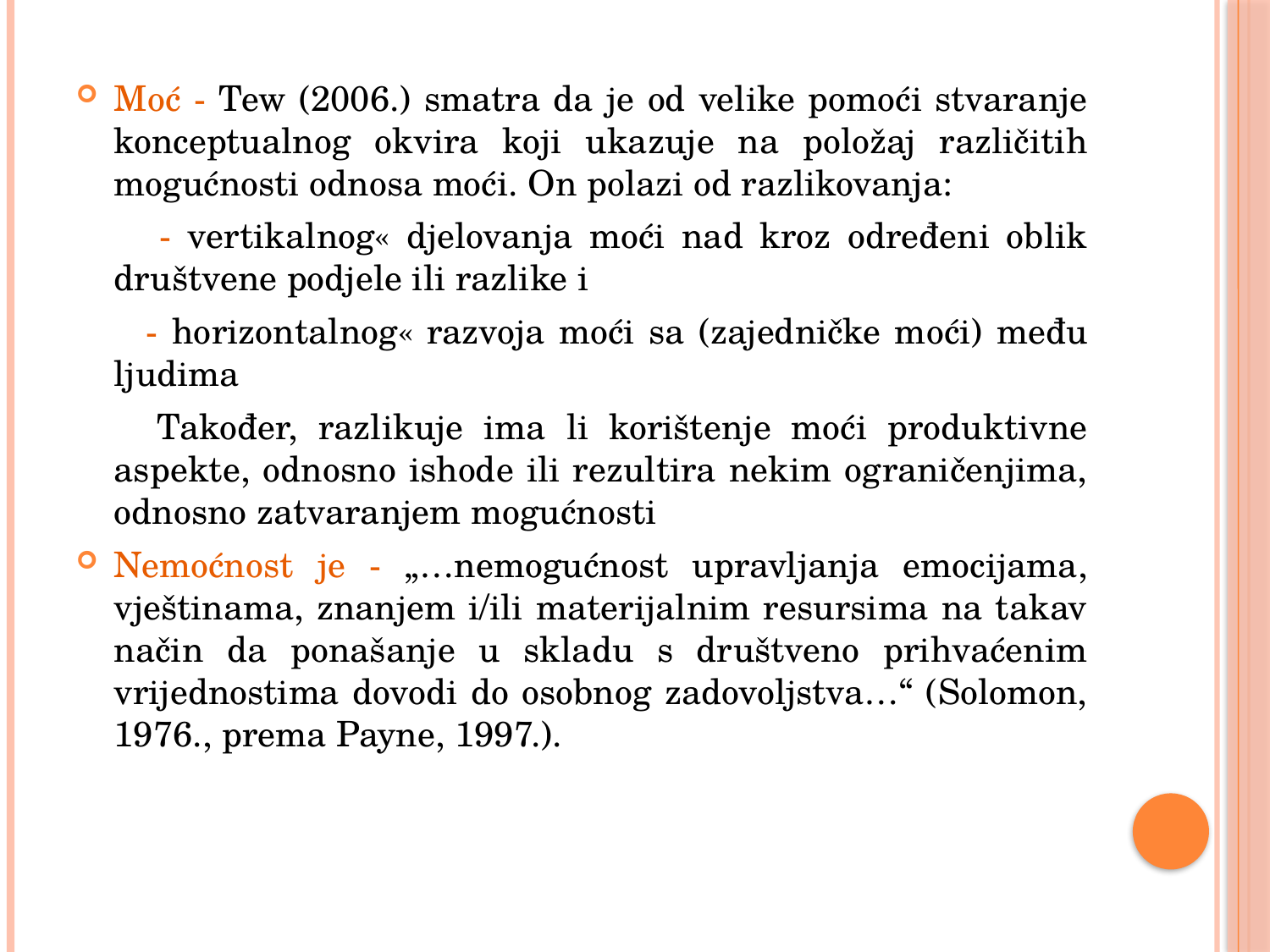

Moć - Tew (2006.) smatra da je od velike pomoći stvaranje konceptualnog okvira koji ukazuje na položaj različitih mogućnosti odnosa moći. On polazi od razlikovanja:
     - vertikalnog« djelovanja moći nad kroz određeni oblik društvene podjele ili razlike i
     - horizontalnog« razvoja moći sa (zajedničke moći) među ljudima
    Također, razlikuje ima li korištenje moći produktivne aspekte, odnosno ishode ili rezultira nekim ograničenjima, odnosno zatvaranjem mogućnosti
Nemoćnost je - „…nemogućnost upravljanja emocijama, vještinama, znanjem i/ili materijalnim resursima na takav način da ponašanje u skladu s društveno prihvaćenim vrijednostima dovodi do osobnog zadovoljstva…“ (Solomon, 1976., prema Payne, 1997.).